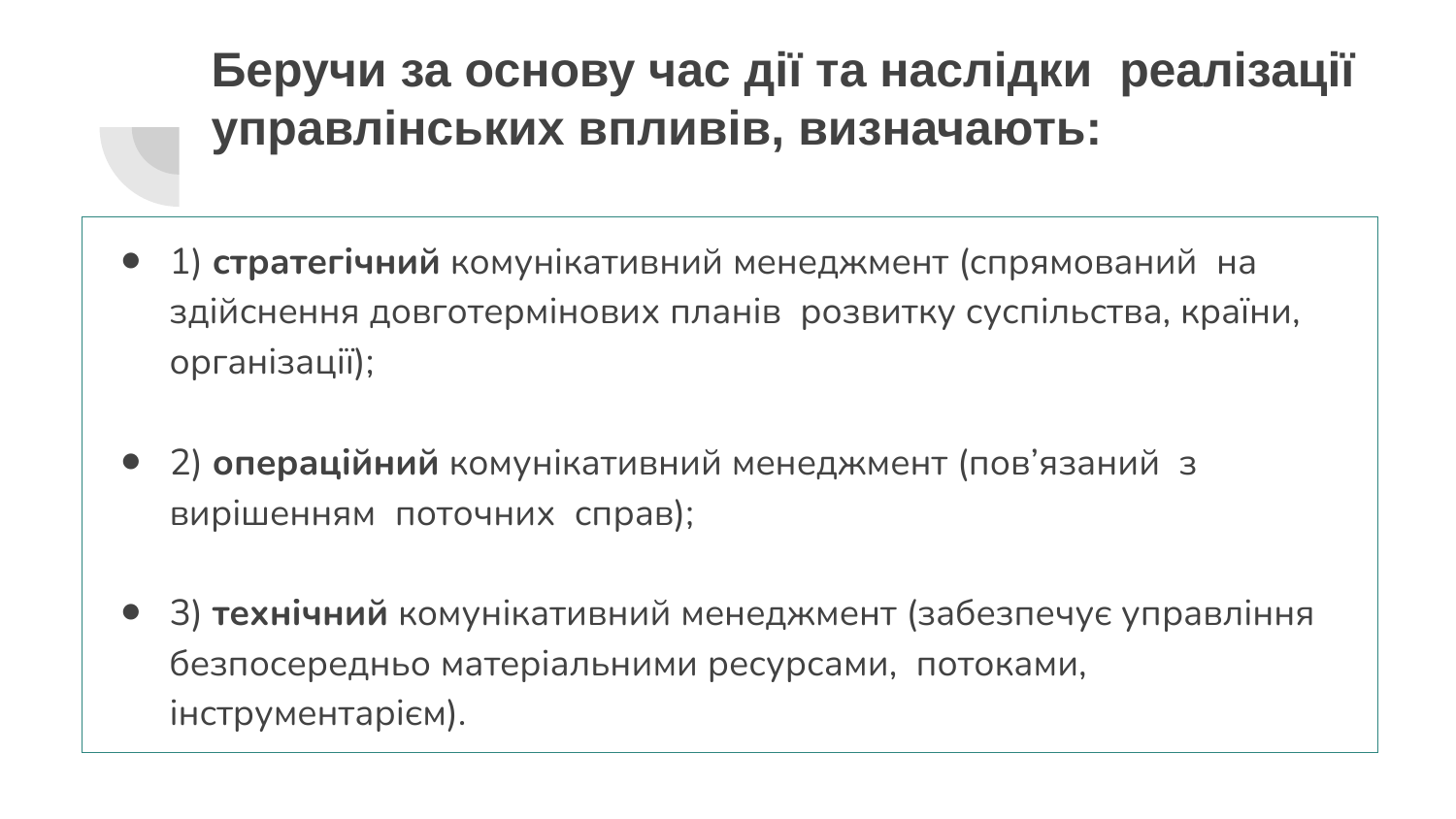

# Беручи за основу час дії та наслідки  реалізації управлінських впливів, визначають:
1) стратегічний комунікативний менеджмент (спрямований  на  здійснення довготермінових планів  розвитку суспільства, країни, організації);

2) операційний комунікативний менеджмент (пов’язаний  з  вирішенням  поточних  справ);

3) технічний комунікативний менеджмент (забезпечує управління безпосередньо матеріальними ресурсами,  потоками,  інструментарієм).